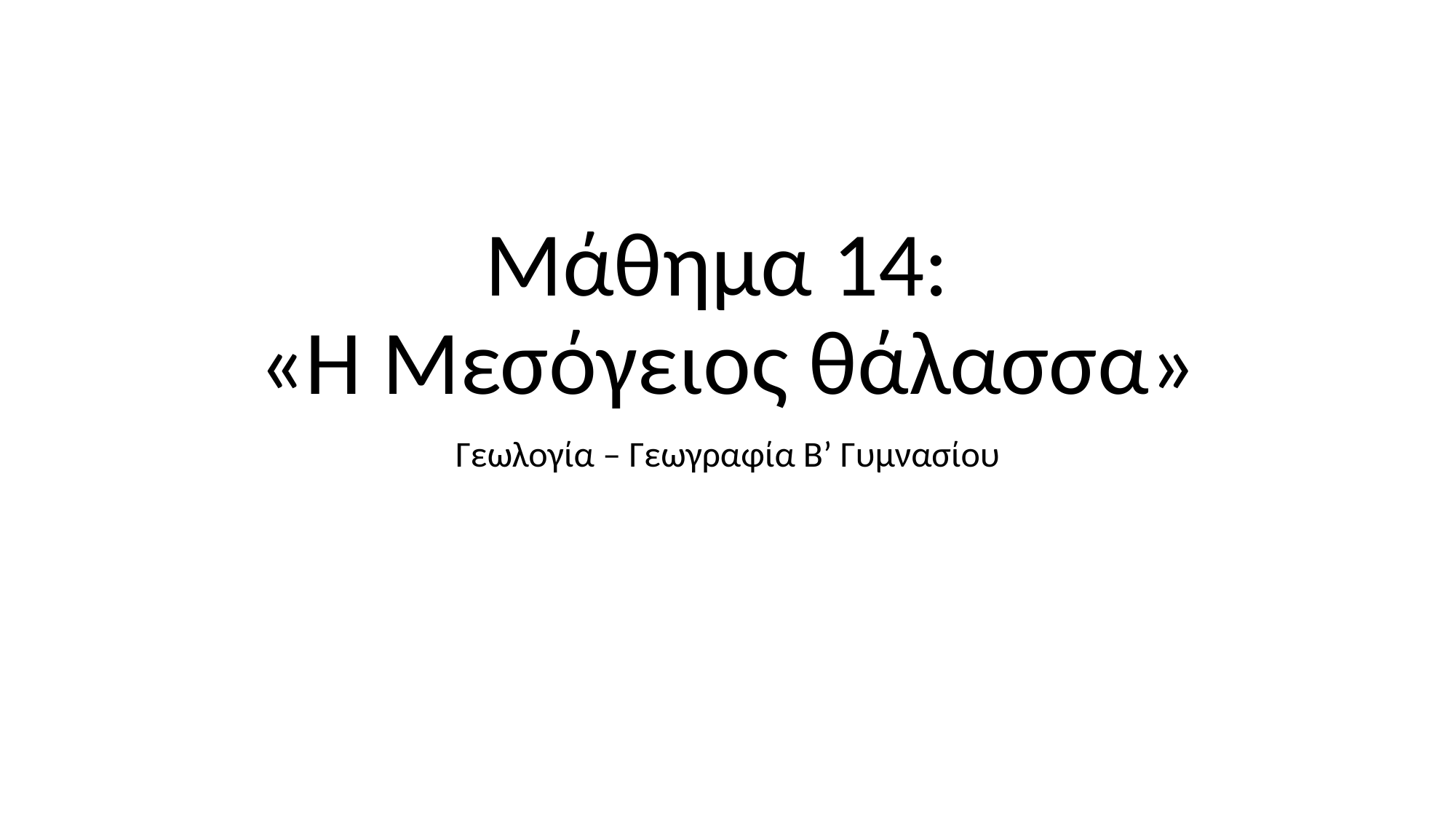

# Μάθημα 14: «Η Μεσόγειος θάλασσα»
Γεωλογία – Γεωγραφία Β’ Γυμνασίου